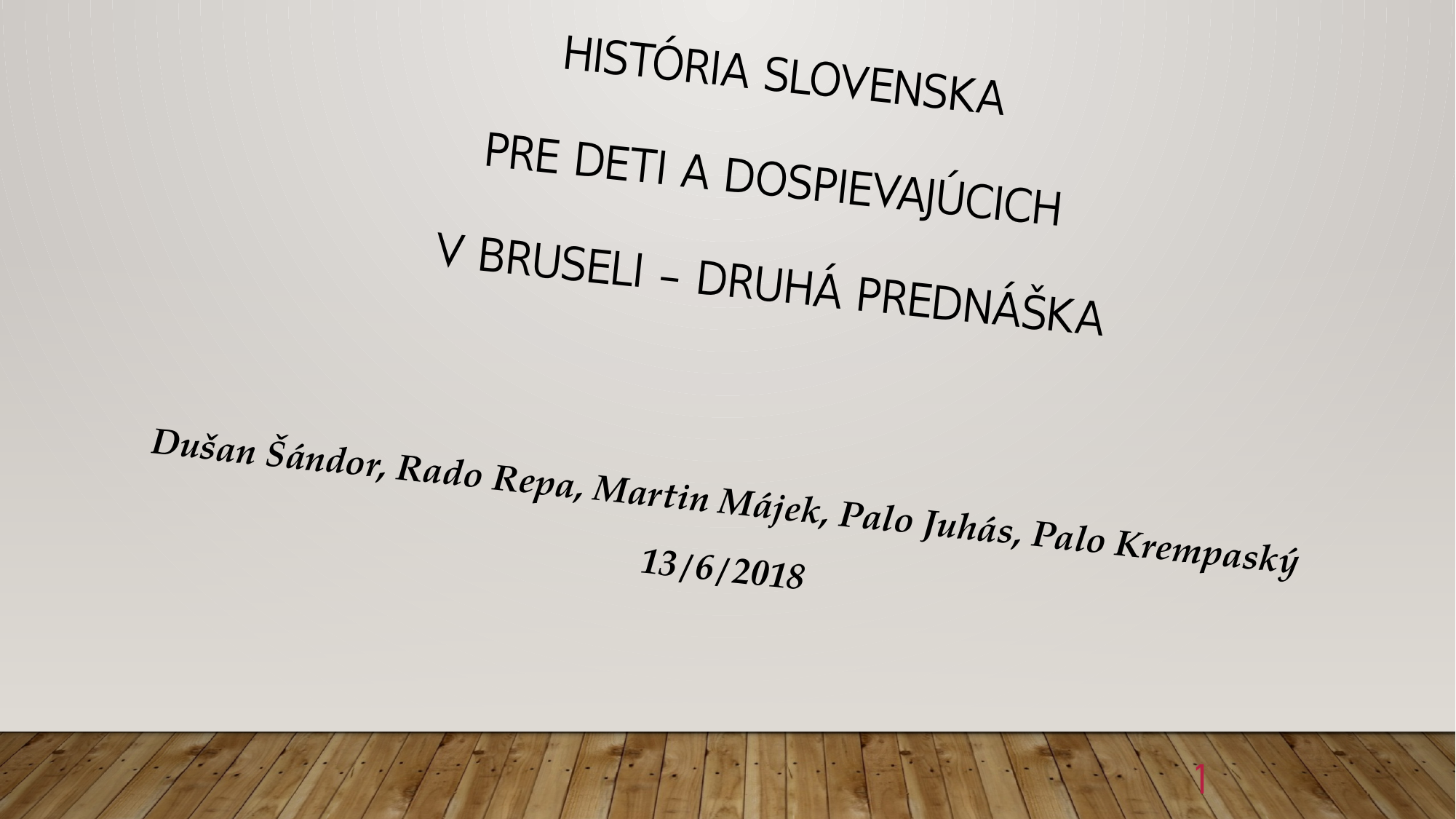

História SLOVENSKA
pre deti a dospievajúcich
v Bruseli – DRUHá prednáška
Dušan Šándor, Rado Repa, Martin Májek, Palo Juhás, Palo Krempaský
13/6/2018
1